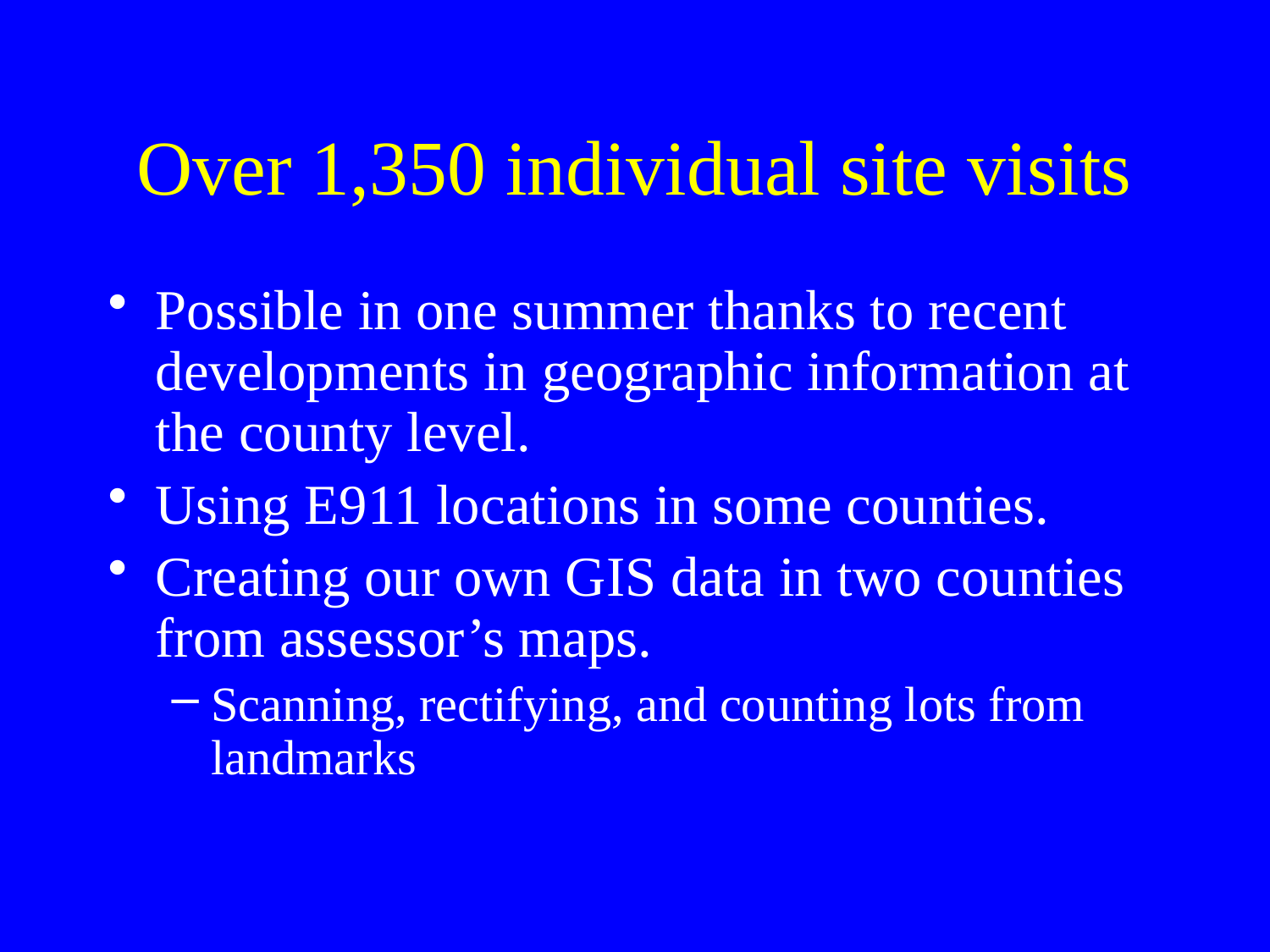

# Over 1,350 individual site visits
Possible in one summer thanks to recent developments in geographic information at the county level.
Using E911 locations in some counties.
Creating our own GIS data in two counties from assessor’s maps.
Scanning, rectifying, and counting lots from landmarks